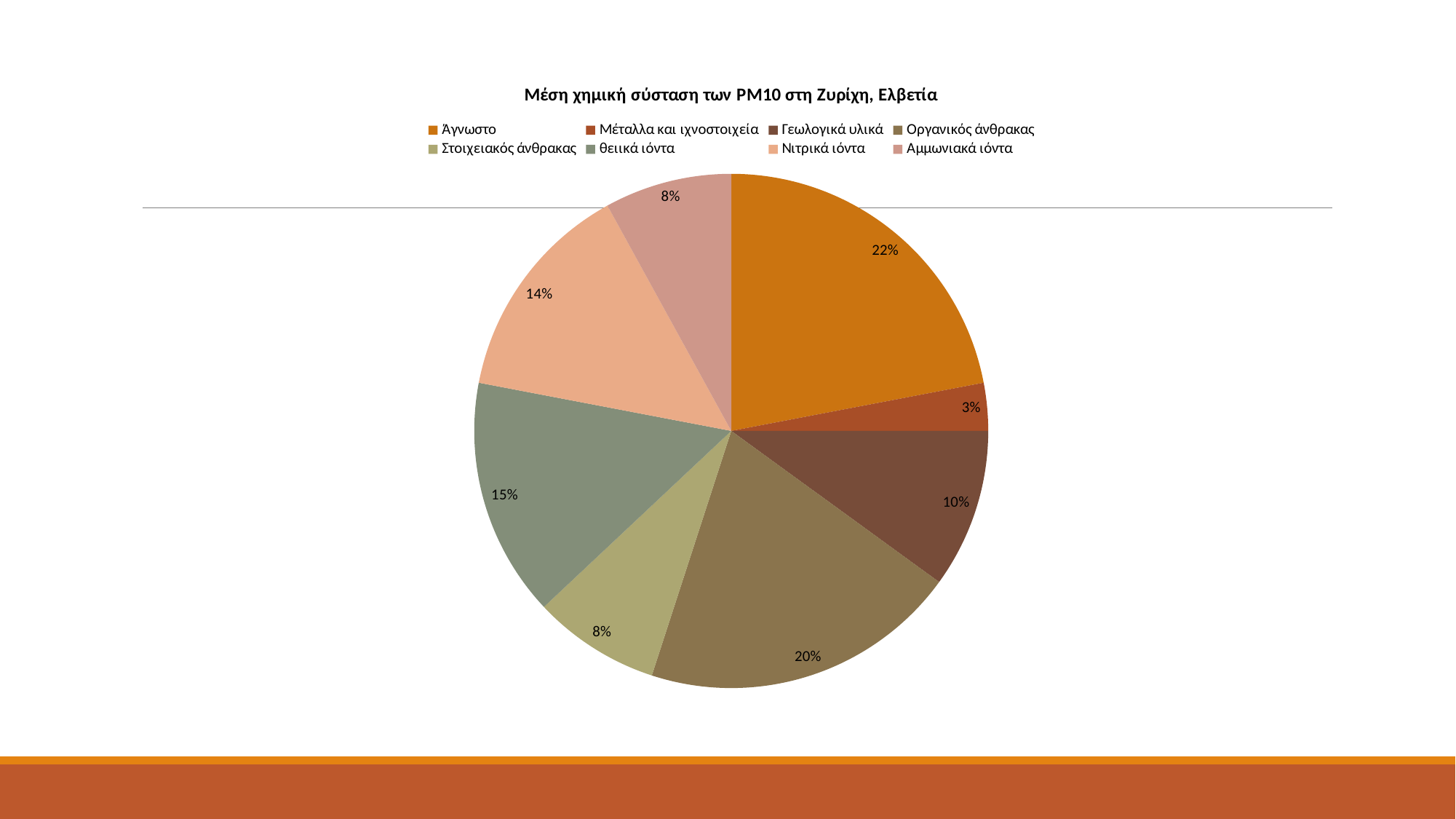

#

### Chart: Μέση χημική σύσταση των PM10 στη Ζυρίχη, Ελβετία

| Category |  |
|---|---|
| Άγνωστο | 0.22 |
| Μέταλλα και ιχνοστοιχεία | 0.03 |
| Γεωλογικά υλικά | 0.1 |
| Οργανικός άνθρακας | 0.2 |
| Στοιχειακός άνθρακας | 0.08 |
| θειικά ιόντα | 0.15 |
| Νιτρικά ιόντα | 0.14 |
| Αμμωνιακά ιόντα | 0.08 |